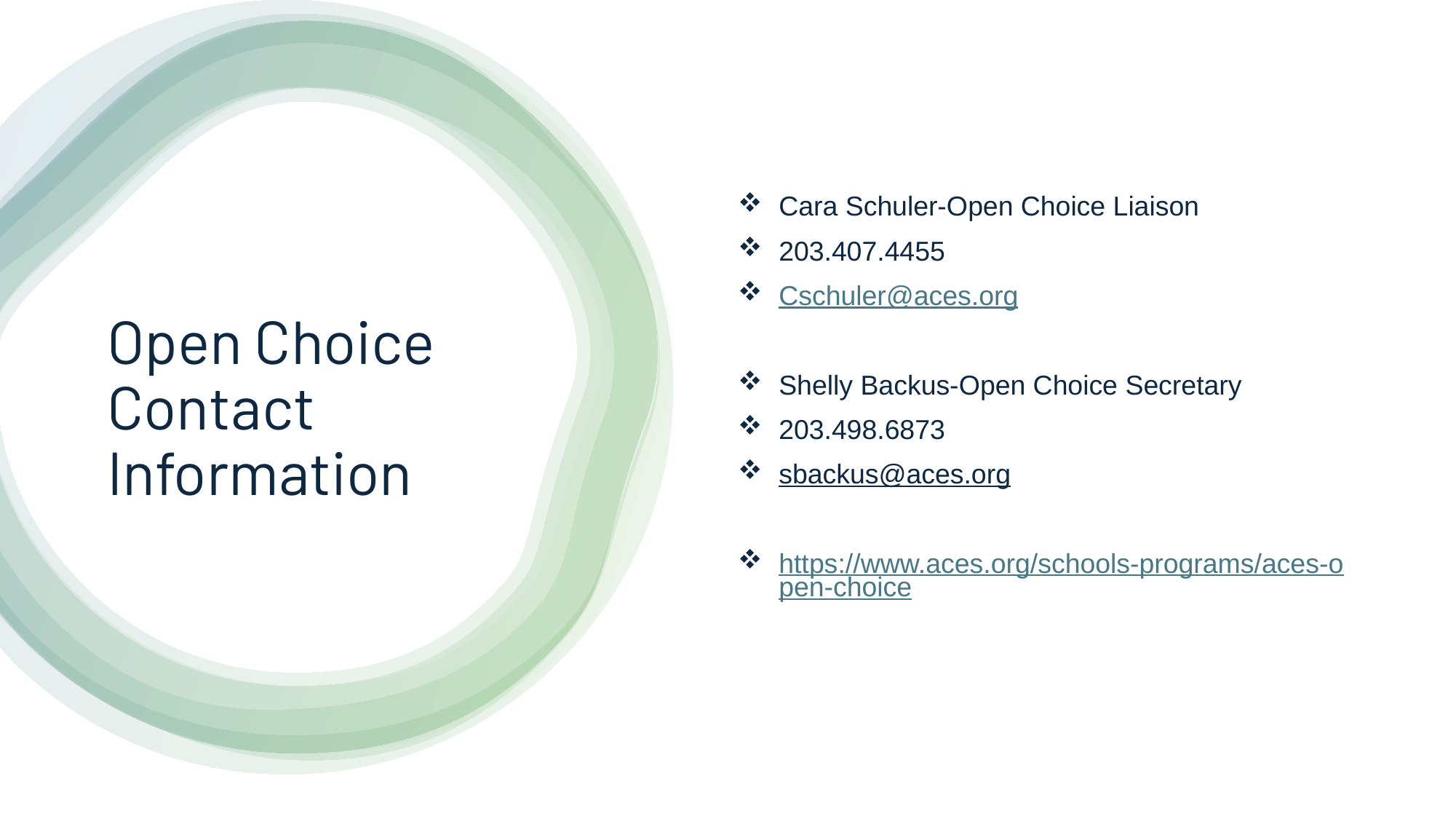

Cara Schuler-Open Choice Liaison
203.407.4455
Cschuler@aces.org

Shelly Backus-Open Choice Secretary
203.498.6873
sbackus@aces.org

https://www.aces.org/schools-programs/aces-open-choice

# Open Choice Contact Information